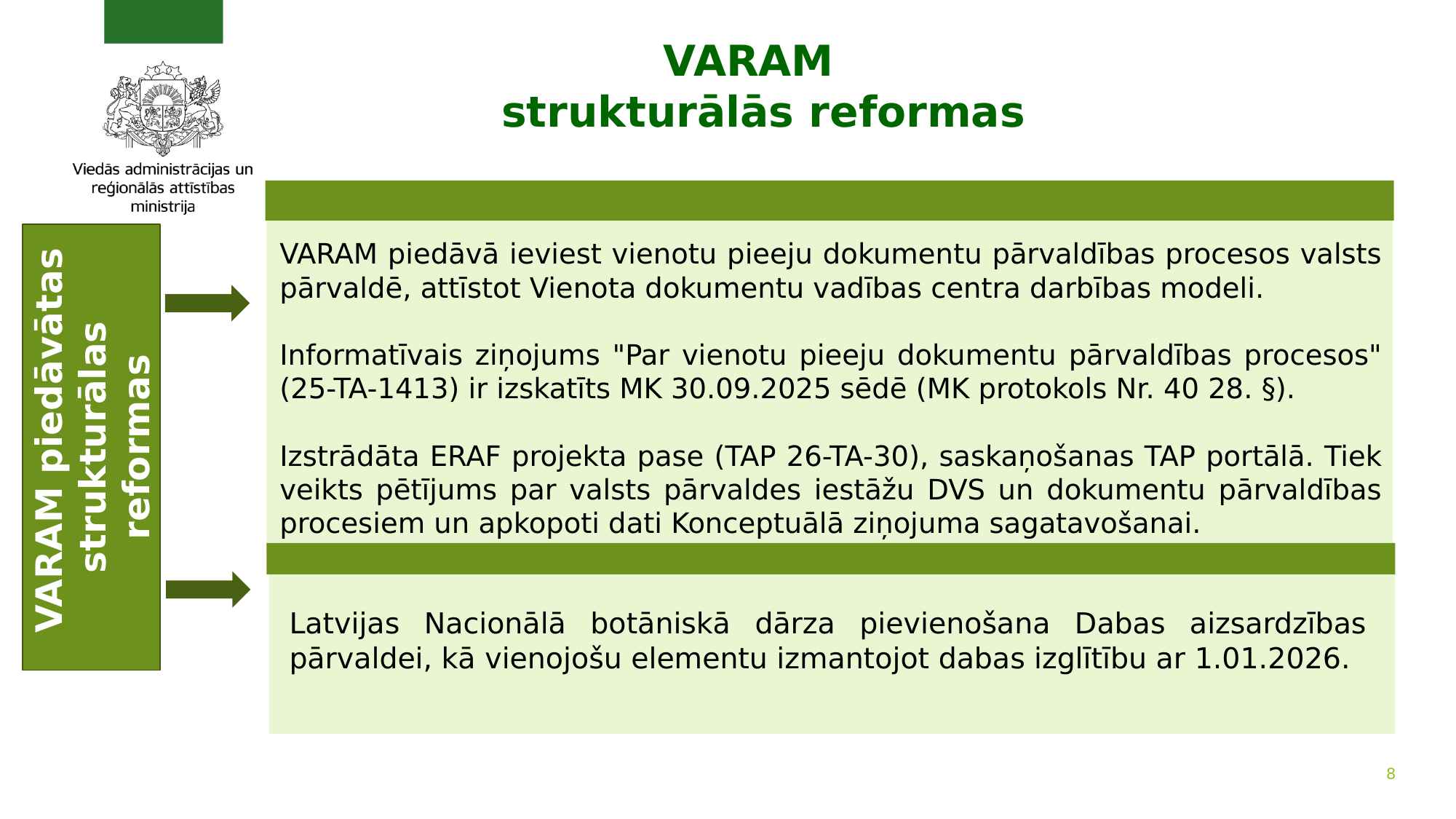

VARAM
strukturālās reformas

VARAM piedāvā ieviest vienotu pieeju dokumentu pārvaldības procesos valsts pārvaldē, attīstot Vienota dokumentu vadības centra darbības modeli.

Informatīvais ziņojums "Par vienotu pieeju dokumentu pārvaldības procesos" (25-TA-1413) ir izskatīts MK 30.09.2025 sēdē (MK protokols Nr. 40 28. §).

Izstrādāta ERAF projekta pase (TAP 26-TA-30), saskaņošanas TAP portālā. Tiek veikts pētījums par valsts pārvaldes iestāžu DVS un dokumentu pārvaldības procesiem un apkopoti dati Konceptuālā ziņojuma sagatavošanai.

 VARAM piedāvātas strukturālas reformas

Latvijas Nacionālā botāniskā dārza pievienošana Dabas aizsardzības pārvaldei, kā vienojošu elementu izmantojot dabas izglītību ar 1.01.2026.
8